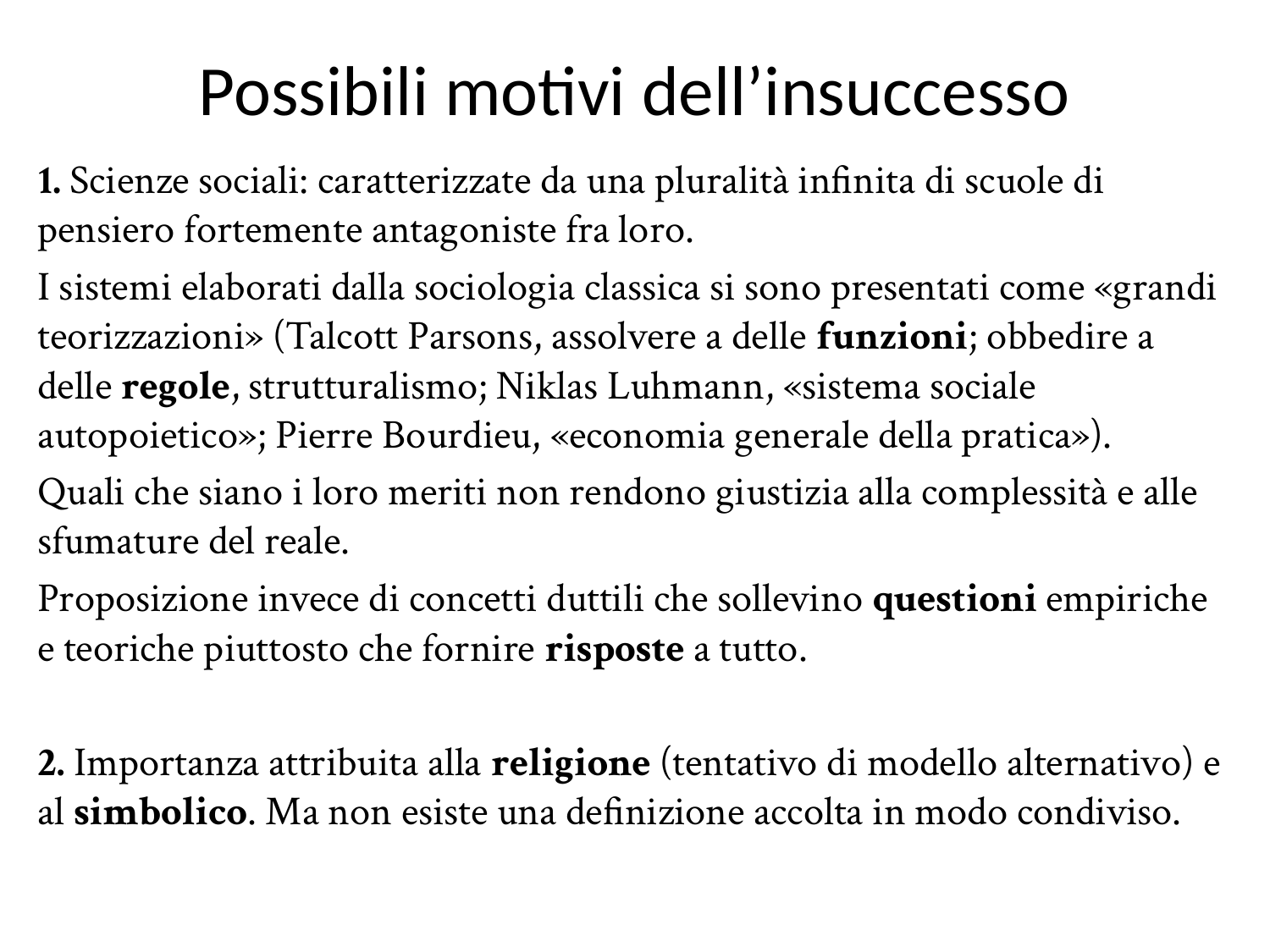

# Possibili motivi dell’insuccesso
1. Scienze sociali: caratterizzate da una pluralità infinita di scuole di pensiero fortemente antagoniste fra loro.
I sistemi elaborati dalla sociologia classica si sono presentati come «grandi teorizzazioni» (Talcott Parsons, assolvere a delle funzioni; obbedire a delle regole, strutturalismo; Niklas Luhmann, «sistema sociale autopoietico»; Pierre Bourdieu, «economia generale della pratica»).
Quali che siano i loro meriti non rendono giustizia alla complessità e alle sfumature del reale.
Proposizione invece di concetti duttili che sollevino questioni empiriche e teoriche piuttosto che fornire risposte a tutto.

2. Importanza attribuita alla religione (tentativo di modello alternativo) e al simbolico. Ma non esiste una definizione accolta in modo condiviso.